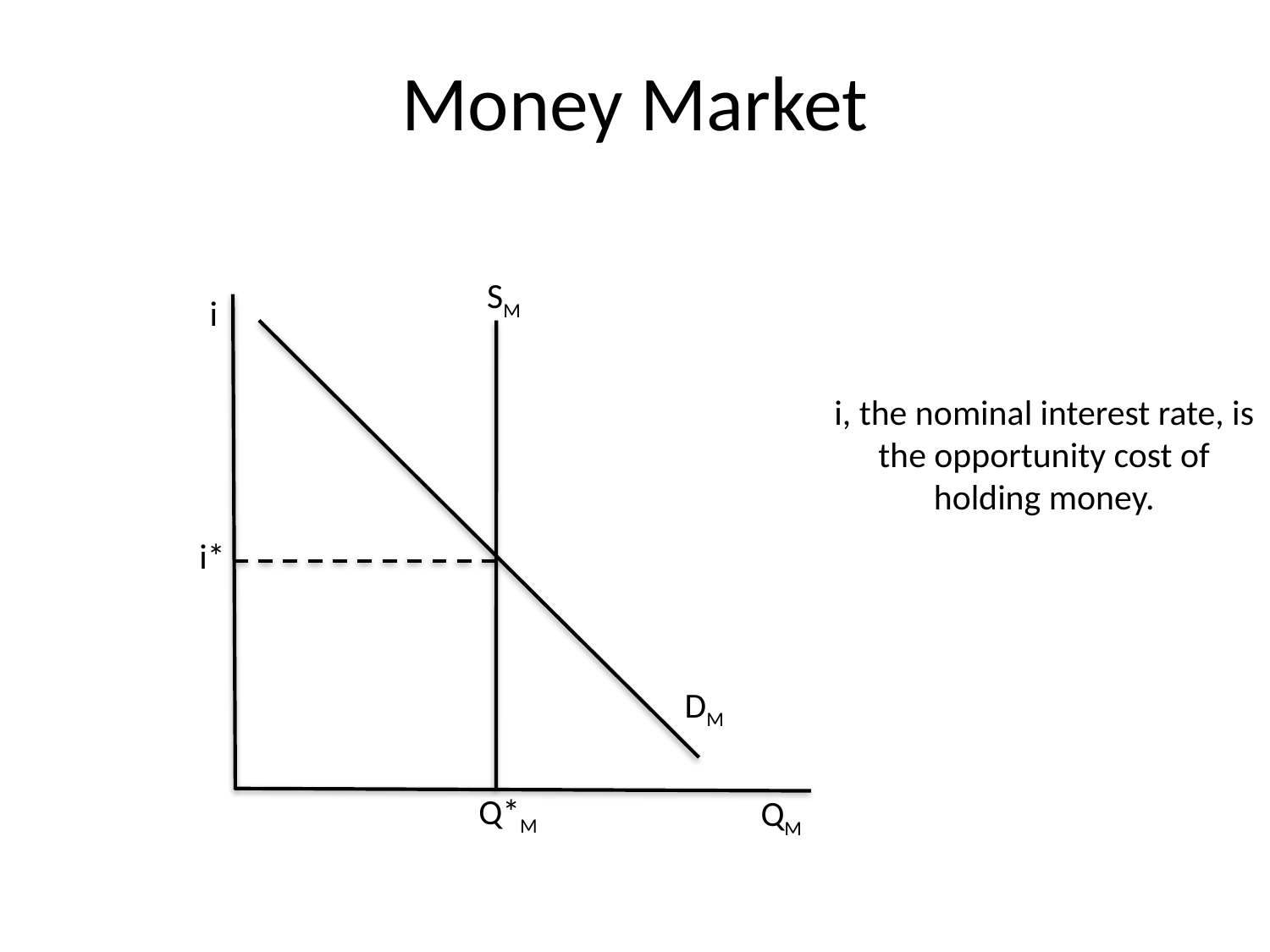

# Money Market
SM
i
i, the nominal interest rate, is the opportunity cost of holding money.
i*
DM
Q*M
QM